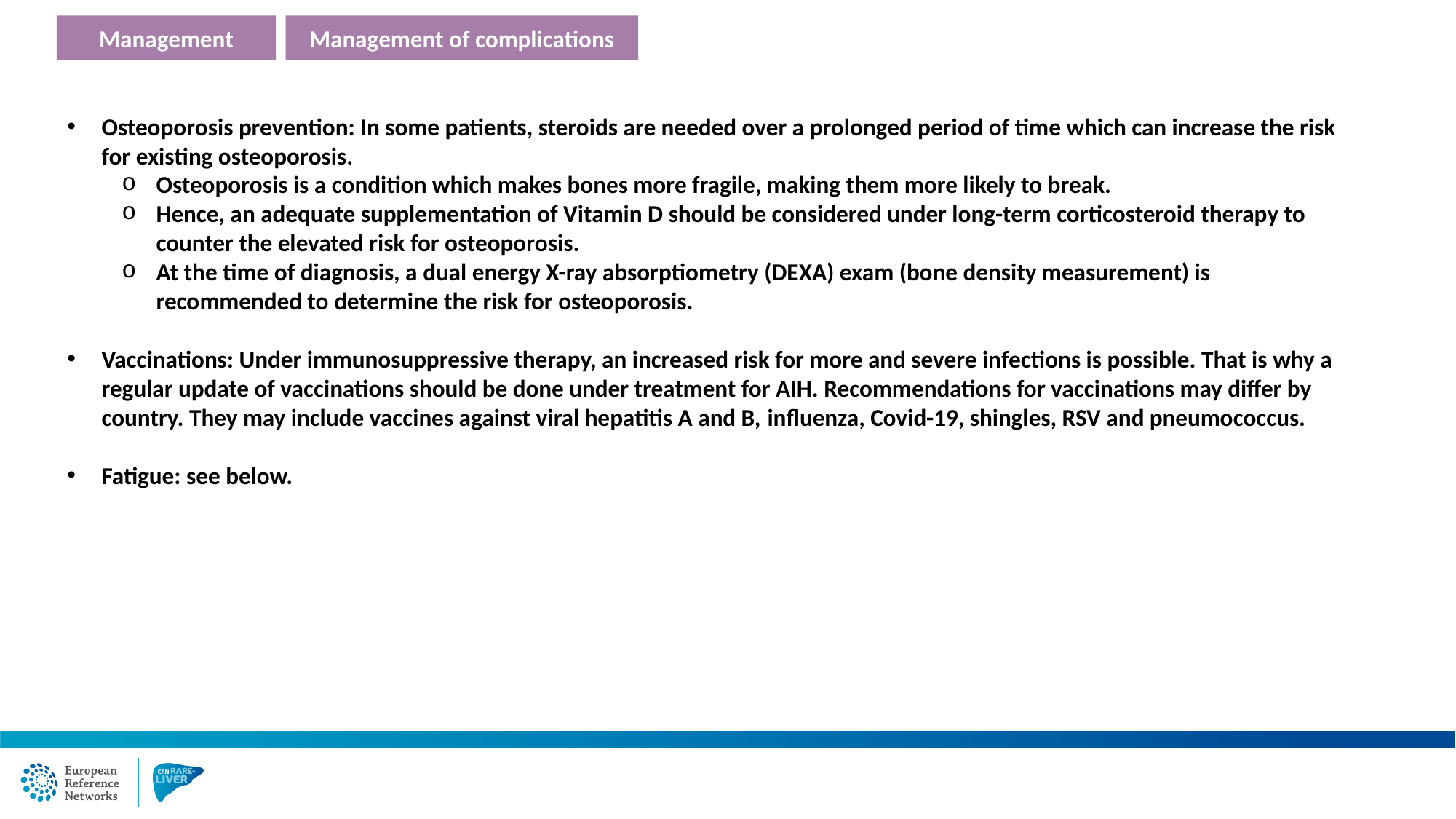

Management
Management of complications
Osteoporosis prevention: In some patients, steroids are needed over a prolonged period of time which can increase the risk for existing osteoporosis.
Osteoporosis is a condition which makes bones more fragile, making them more likely to break.
Hence, an adequate supplementation of Vitamin D should be considered under long-term corticosteroid therapy to counter the elevated risk for osteoporosis.
At the time of diagnosis, a dual energy X-ray absorptiometry (DEXA) exam (bone density measurement) is recommended to determine the risk for osteoporosis.

Vaccinations: Under immunosuppressive therapy, an increased risk for more and severe infections is possible. That is why a regular update of vaccinations should be done under treatment for AIH. Recommendations for vaccinations may differ by country. They may include vaccines against viral hepatitis A and B, influenza, Covid-19, shingles, RSV and pneumococcus.

Fatigue: see below.